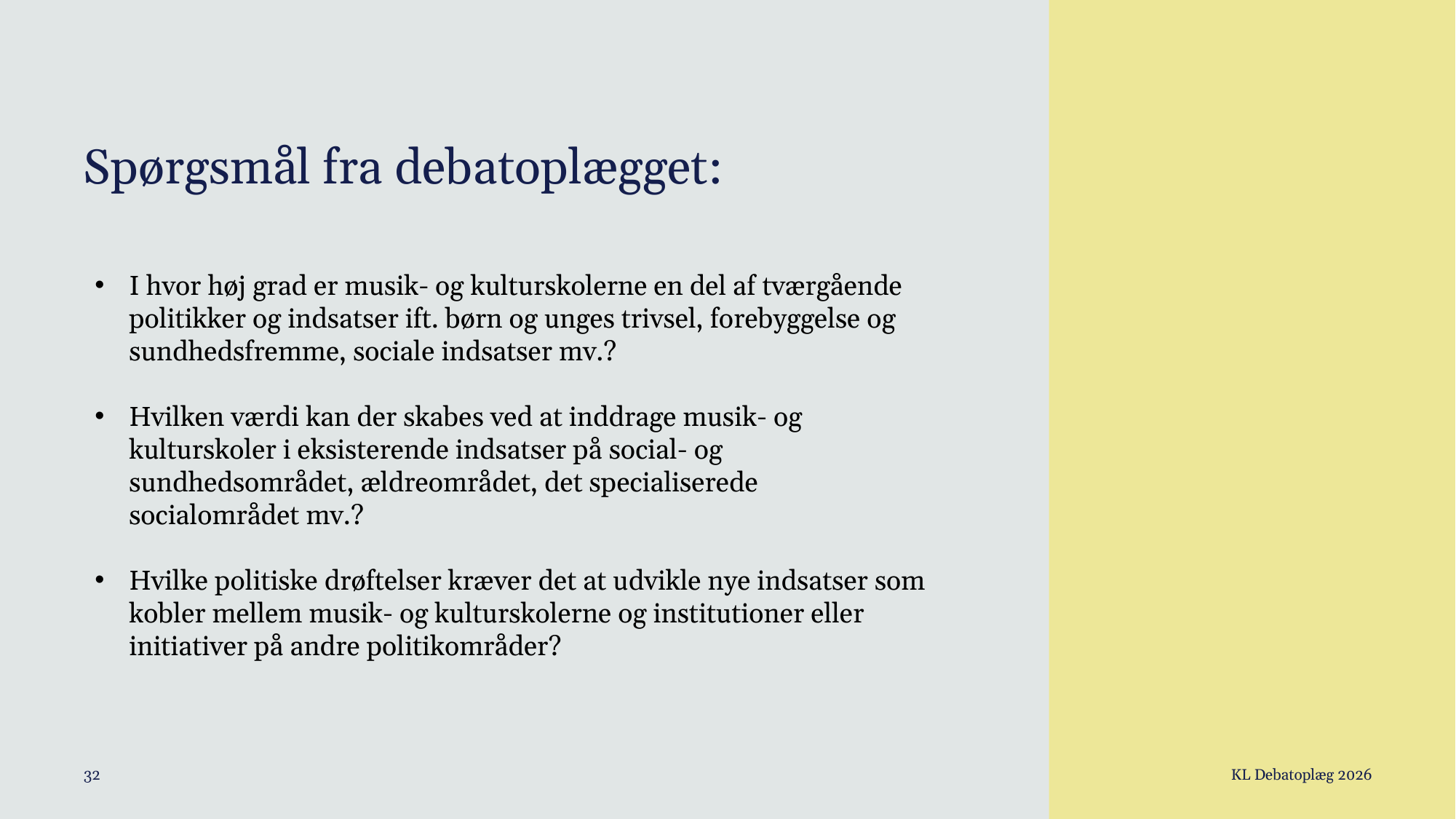

# Spørgsmål fra debatoplægget:
I hvor høj grad er musik- og kulturskolerne en del af tværgående politikker og indsatser ift. børn og unges trivsel, forebyggelse og sundhedsfremme, sociale indsatser mv.?

Hvilken værdi kan der skabes ved at inddrage musik- og kulturskoler i eksisterende indsatser på social- og sundhedsområdet, ældreområdet, det specialiserede socialområdet mv.?

Hvilke politiske drøftelser kræver det at udvikle nye indsatser som kobler mellem musik- og kulturskolerne og institutioner eller initiativer på andre politikområder?

KL Debatoplæg 2026
32